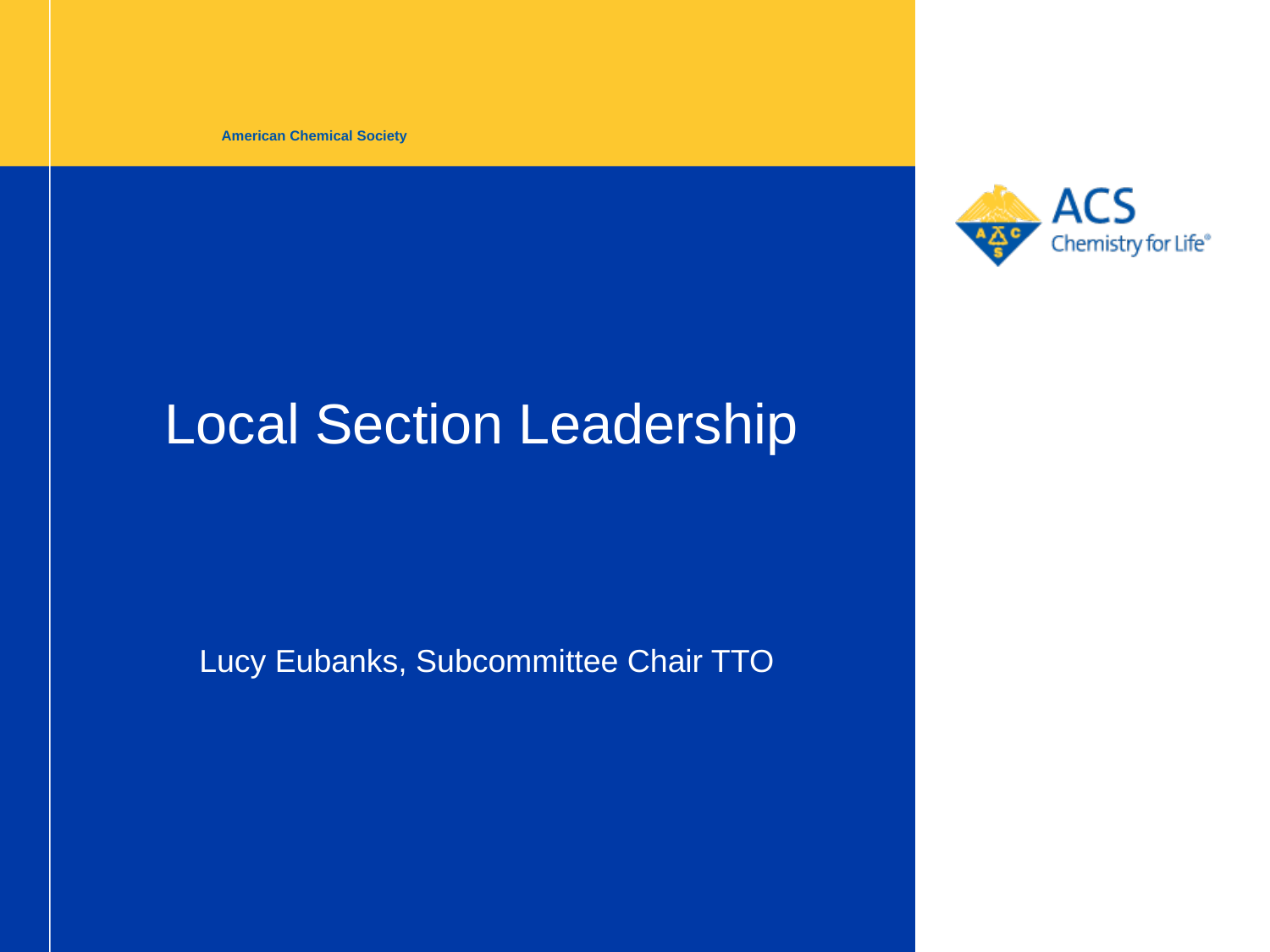

American Chemical Society
# Local Section Leadership
Lucy Eubanks, Subcommittee Chair TTO